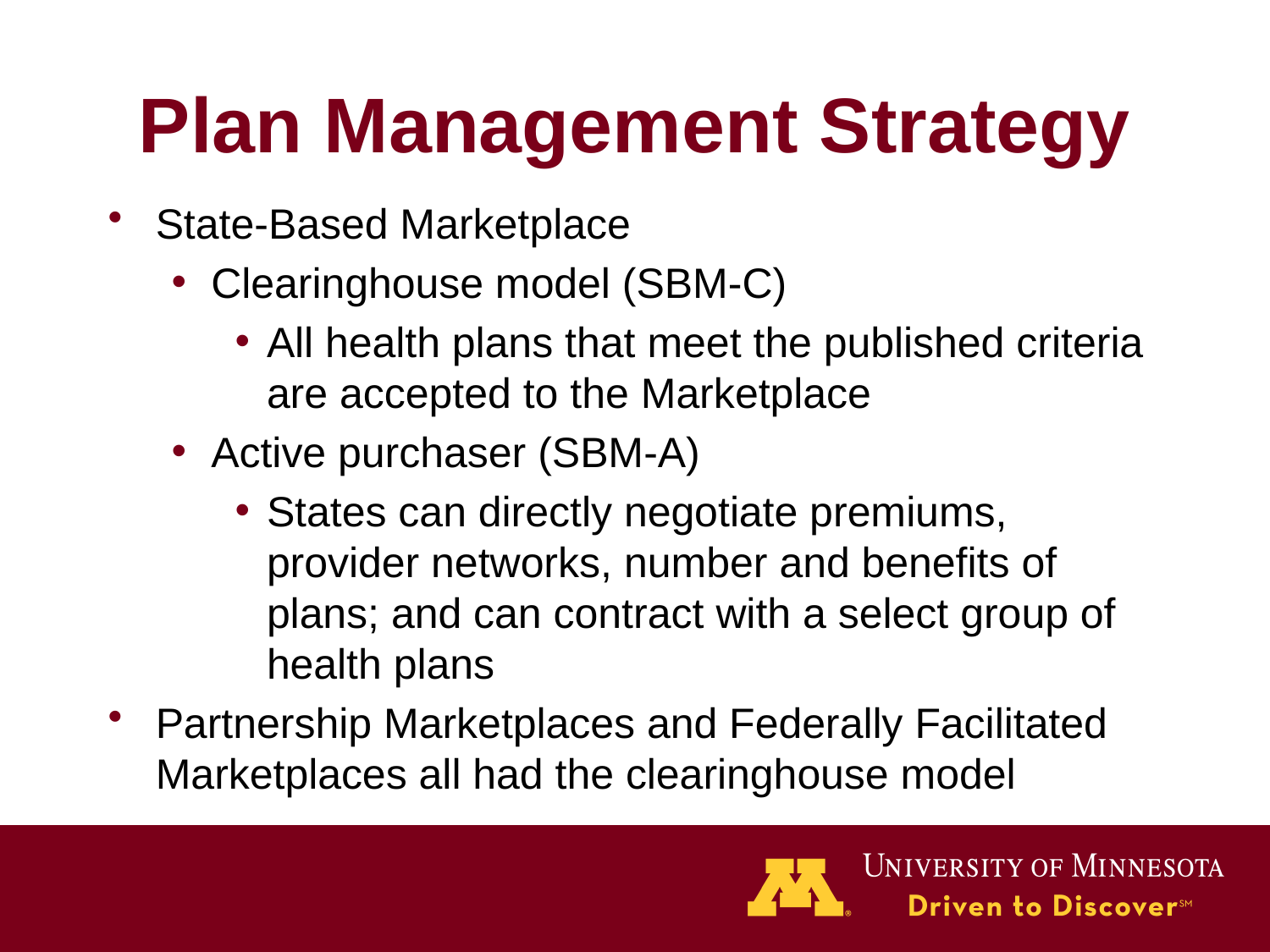

# Plan Management Strategy
State-Based Marketplace
Clearinghouse model (SBM-C)
All health plans that meet the published criteria are accepted to the Marketplace
Active purchaser (SBM-A)
States can directly negotiate premiums, provider networks, number and benefits of plans; and can contract with a select group of health plans
Partnership Marketplaces and Federally Facilitated Marketplaces all had the clearinghouse model